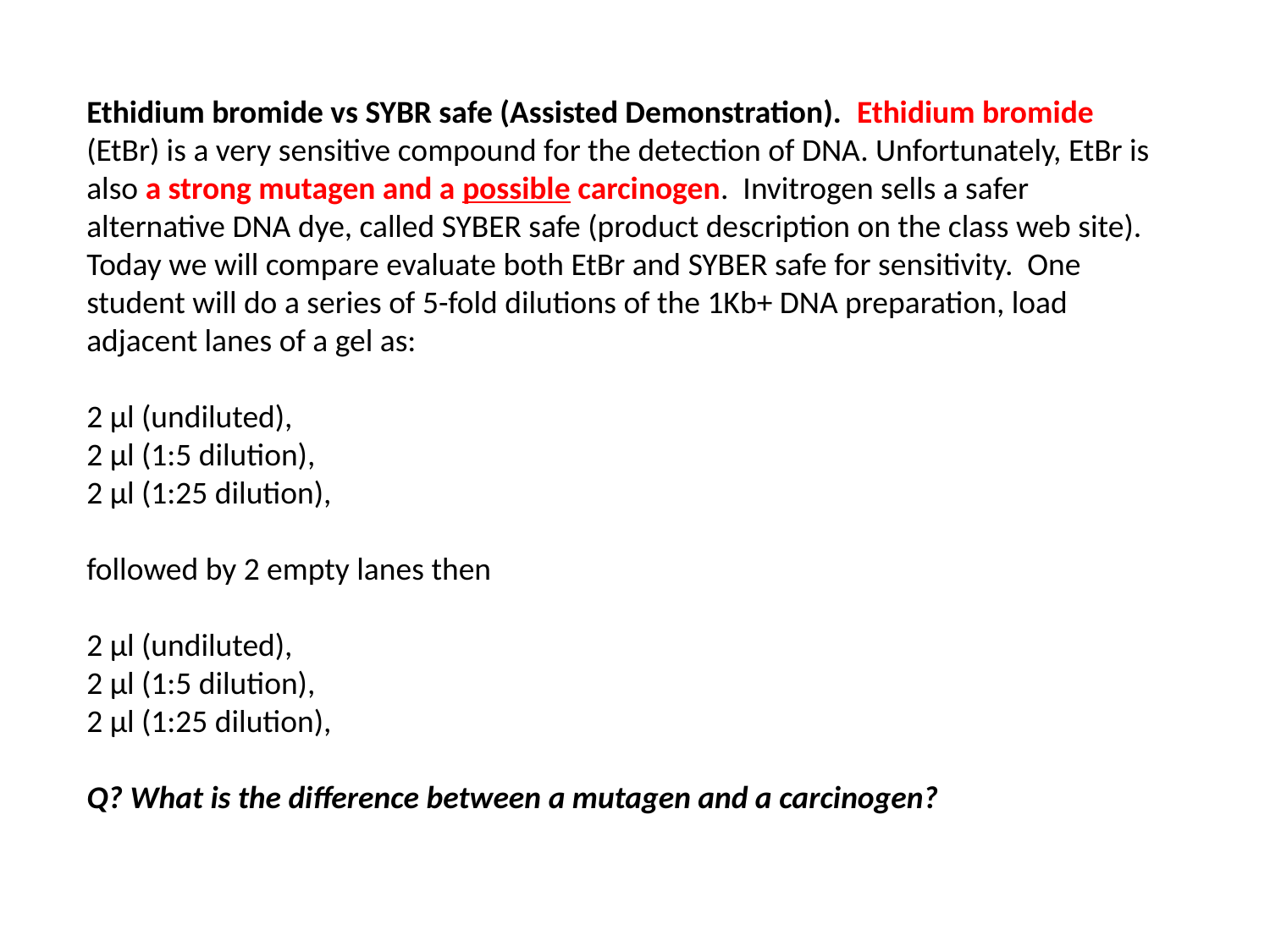

Ethidium bromide vs SYBR safe (Assisted Demonstration).  Ethidium bromide (EtBr) is a very sensitive compound for the detection of DNA. Unfortunately, EtBr is also a strong mutagen and a possible carcinogen.  Invitrogen sells a safer alternative DNA dye, called SYBER safe (product description on the class web site).  Today we will compare evaluate both EtBr and SYBER safe for sensitivity.  One student will do a series of 5-fold dilutions of the 1Kb+ DNA preparation, load adjacent lanes of a gel as:

2 µl (undiluted),
2 µl (1:5 dilution),
2 µl (1:25 dilution),

followed by 2 empty lanes then

2 µl (undiluted),
2 µl (1:5 dilution),
2 µl (1:25 dilution),

Q? What is the difference between a mutagen and a carcinogen?